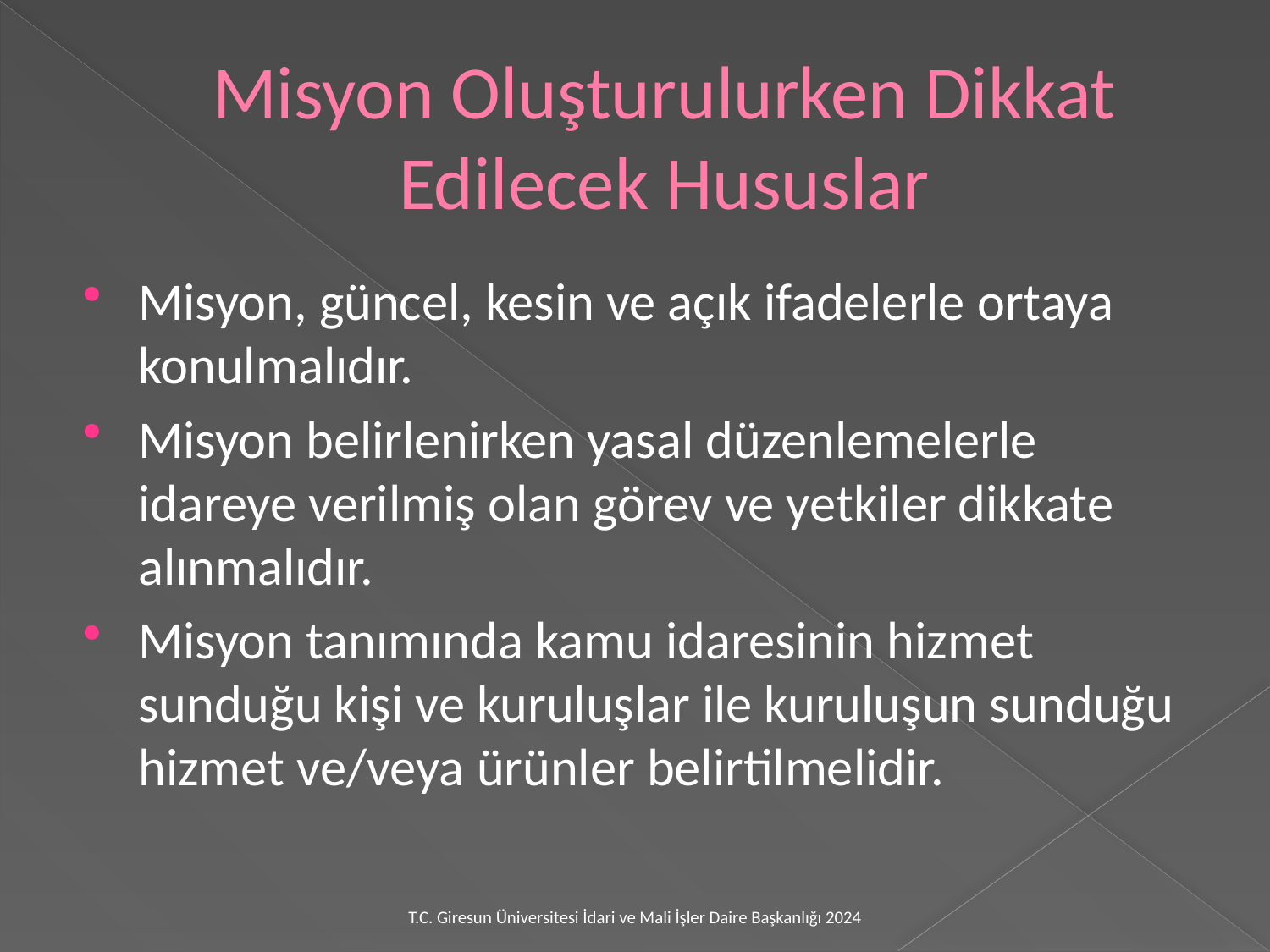

# Misyon Oluşturulurken Dikkat Edilecek Hususlar
Misyon, güncel, kesin ve açık ifadelerle ortaya konulmalıdır.
Misyon belirlenirken yasal düzenlemelerle idareye verilmiş olan görev ve yetkiler dikkate alınmalıdır.
Misyon tanımında kamu idaresinin hizmet sunduğu kişi ve kuruluşlar ile kuruluşun sunduğu hizmet ve/veya ürünler belirtilmelidir.

T.C. Giresun Üniversitesi İdari ve Mali İşler Daire Başkanlığı 2024